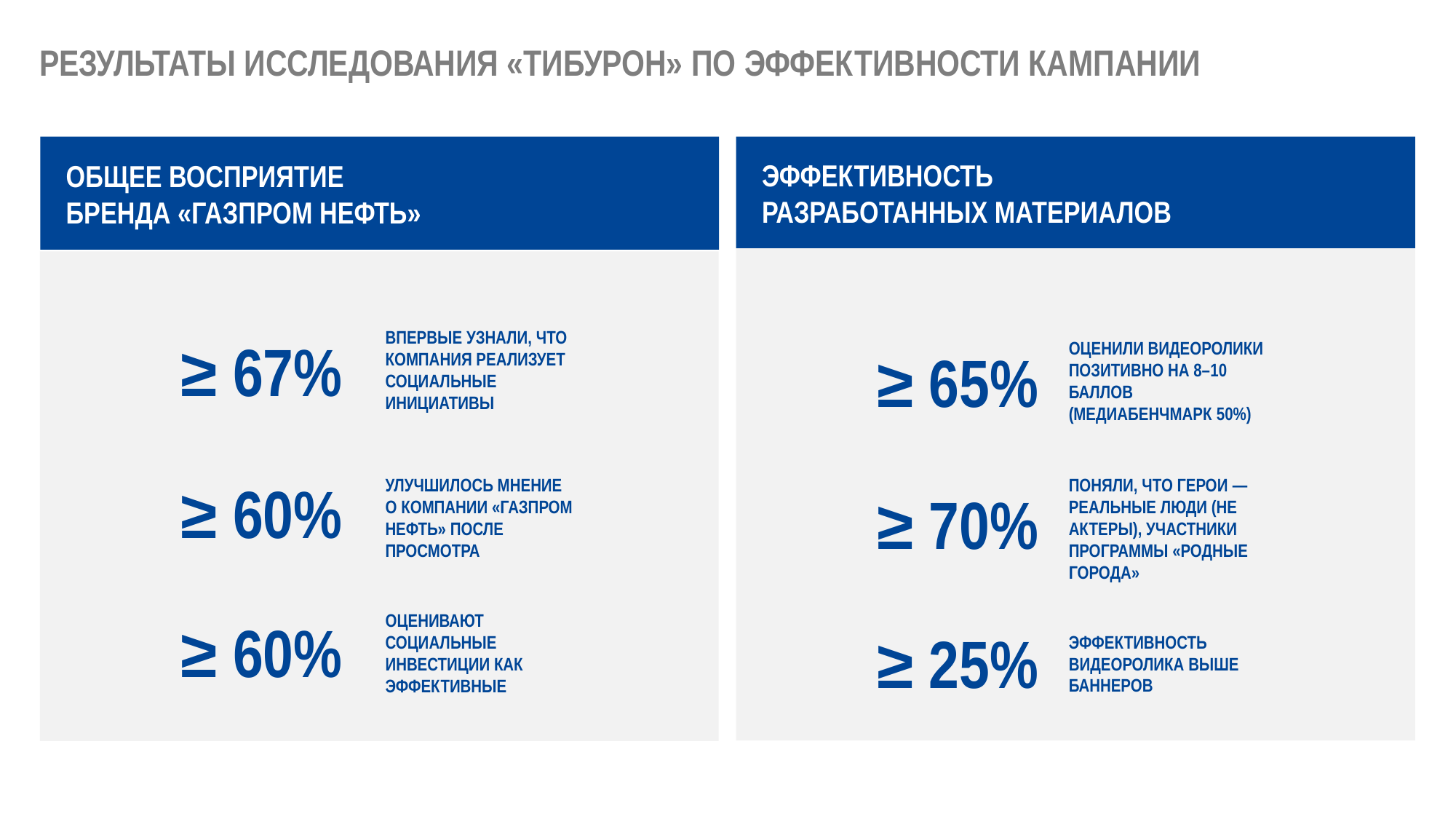

# РЕЗУЛЬТАТЫ ИССЛЕДОВАНИЯ «ТИБУРОН» ПО ЭФФЕКТИВНОСТИ КАМПАНИИ
ОБЩЕЕ ВОСПРИЯТИЕ
БРЕНДА «ГАЗПРОМ НЕФТЬ»
ЭФФЕКТИВНОСТЬ
РАЗРАБОТАННЫХ МАТЕРИАЛОВ

 ≥ 67%
ВПЕРВЫЕ УЗНАЛИ, ЧТО КОМПАНИЯ РЕАЛИЗУЕТ СОЦИАЛЬНЫЕ ИНИЦИАТИВЫ
 ≥ 65%
ОЦЕНИЛИ ВИДЕОРОЛИКИ ПОЗИТИВНО НА 8–10 БАЛЛОВ
(МЕДИАБЕНЧМАРК 50%)
 ≥ 60%
УЛУЧШИЛОСЬ МНЕНИЕ О КОМПАНИИ «ГАЗПРОМ НЕФТЬ» ПОСЛЕ ПРОСМОТРА
 ≥ 70%
ПОНЯЛИ, ЧТО ГЕРОИ — РЕАЛЬНЫЕ ЛЮДИ (НЕ АКТЕРЫ), УЧАСТНИКИ ПРОГРАММЫ «РОДНЫЕ ГОРОДА»
 ≥ 60%
ОЦЕНИВАЮТ СОЦИАЛЬНЫЕ ИНВЕСТИЦИИ КАК ЭФФЕКТИВНЫЕ
 ≥ 25%
ЭФФЕКТИВНОСТЬ ВИДЕОРОЛИКА ВЫШЕ БАННЕРОВ